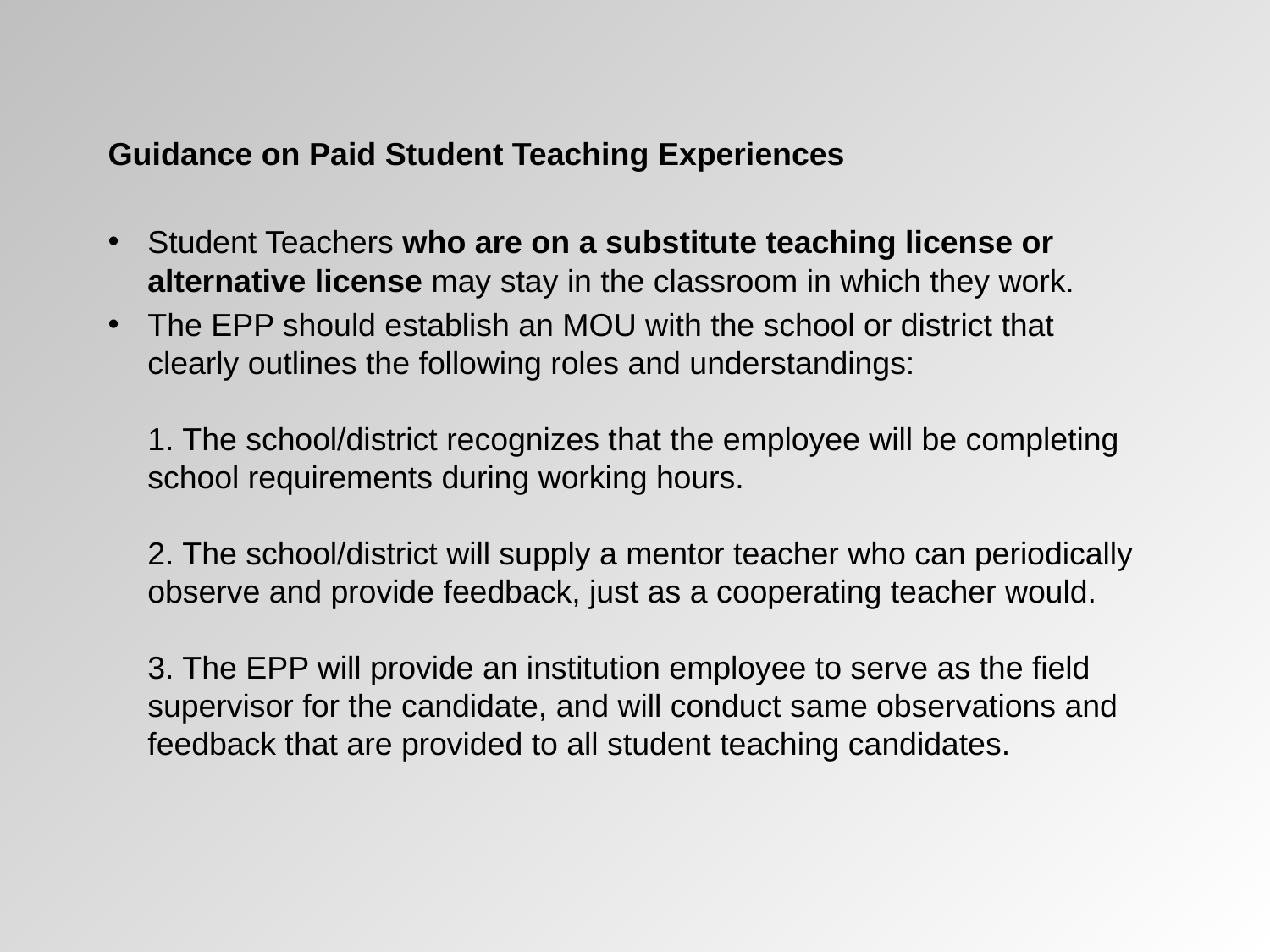

Guidance on Paid Student Teaching Experiences

Student Teachers who are on a substitute teaching license or alternative license may stay in the classroom in which they work.
The EPP should establish an MOU with the school or district that clearly outlines the following roles and understandings:
1. The school/district recognizes that the employee will be completing school requirements during working hours.
2. The school/district will supply a mentor teacher who can periodically observe and provide feedback, just as a cooperating teacher would.
3. The EPP will provide an institution employee to serve as the field supervisor for the candidate, and will conduct same observations and feedback that are provided to all student teaching candidates.